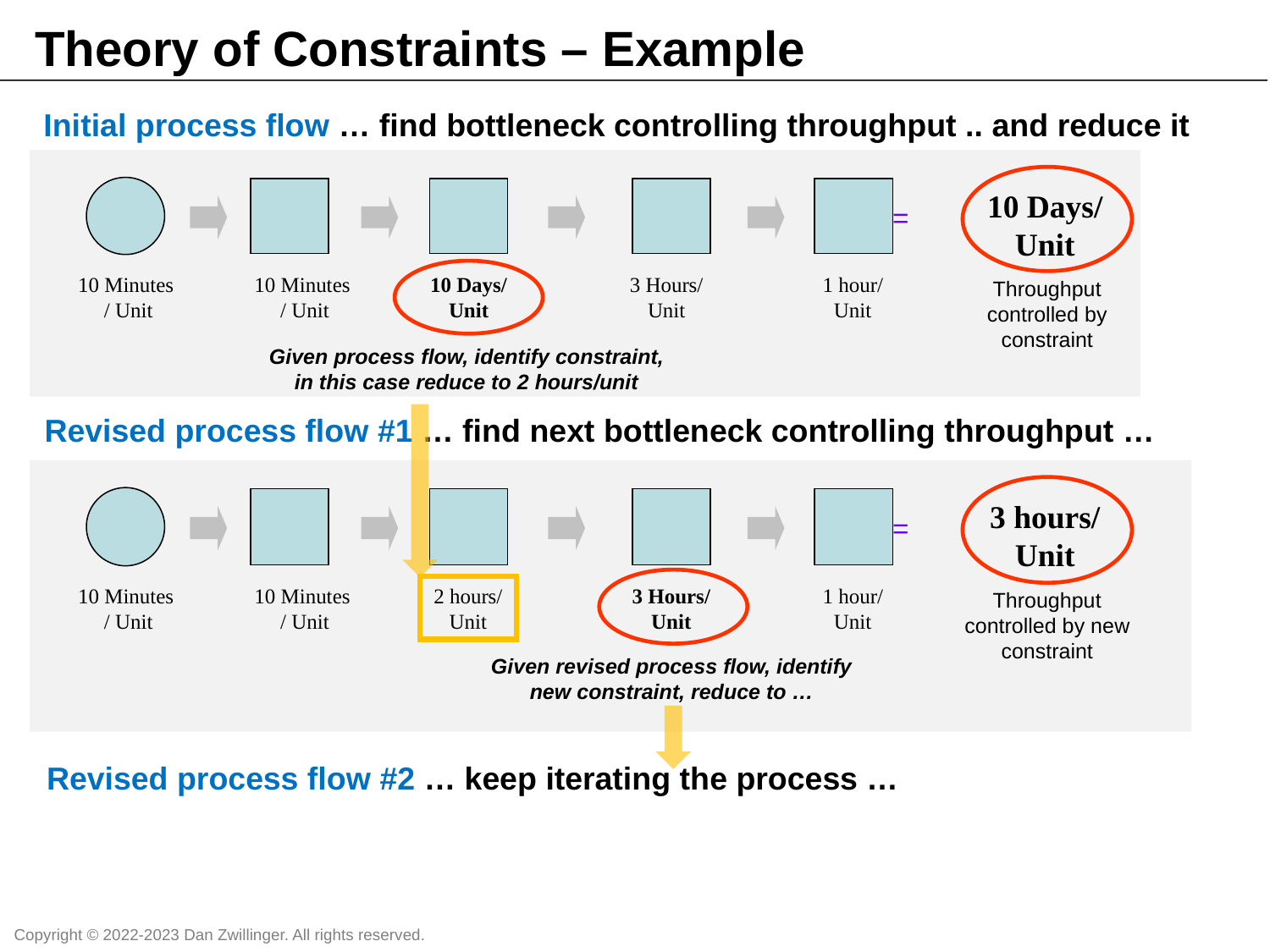

Theory of Constraints – Example

Initial process flow … find bottleneck controlling throughput .. and reduce it

10 Days/
Unit
=

10 Minutes
 / Unit
10 Minutes
 / Unit
10 Days/
Unit
3 Hours/
Unit
1 hour/
Unit
Throughput controlled by constraint
Given process flow, identify constraint, in this case reduce to 2 hours/unit
Revised process flow #1 … find next bottleneck controlling throughput …

3 hours/
Unit
=

10 Minutes
 / Unit
10 Minutes
 / Unit
2 hours/ Unit
3 Hours/
Unit
1 hour/
Unit
Throughput controlled by new constraint
Given revised process flow, identify new constraint, reduce to …

Revised process flow #2 … keep iterating the process …
Copyright © 2022-2023 Dan Zwillinger. All rights reserved.